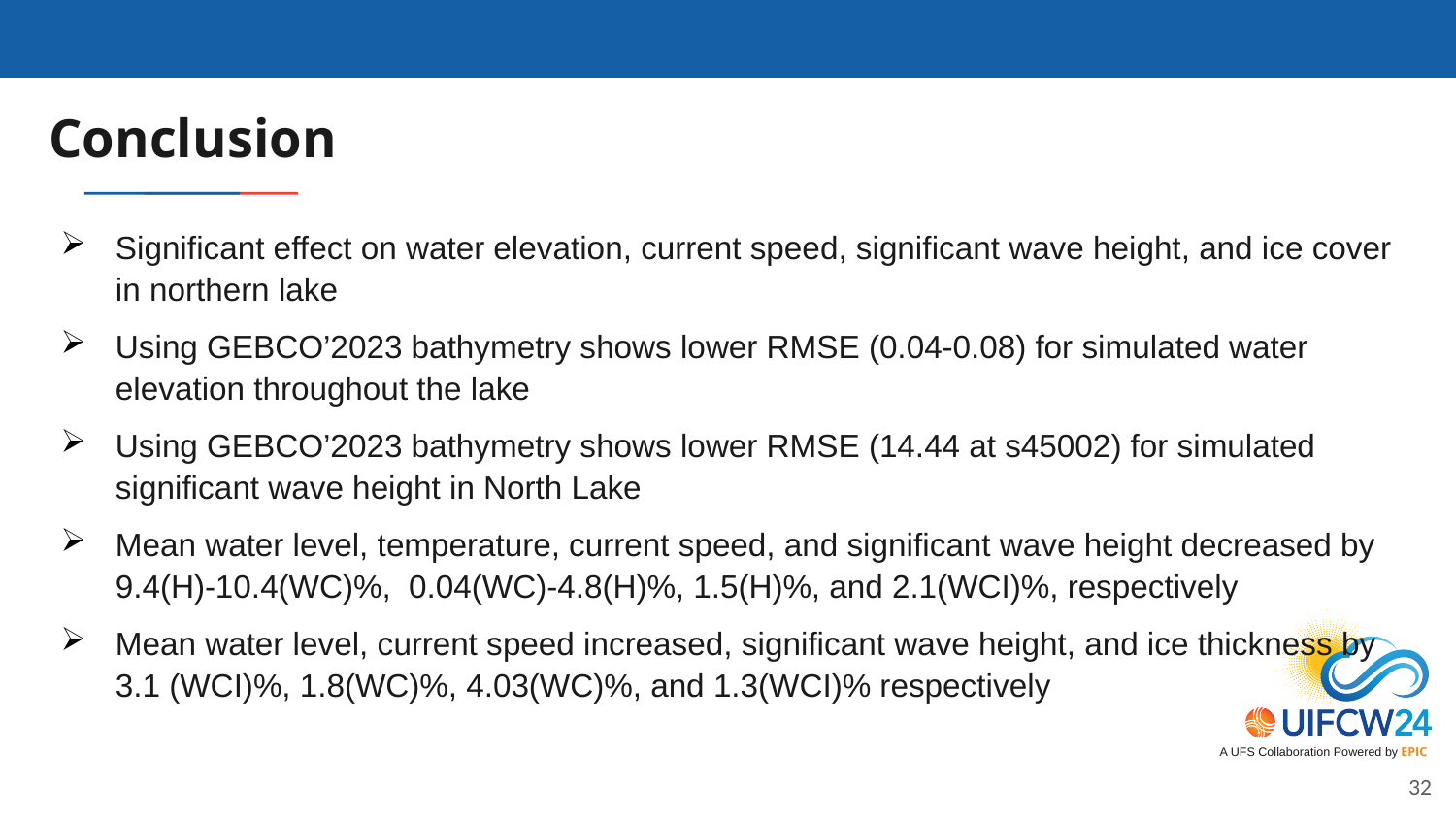

# Conclusion
Significant effect on water elevation, current speed, significant wave height, and ice cover in northern lake
Using GEBCO’2023 bathymetry shows lower RMSE (0.04-0.08) for simulated water elevation throughout the lake
Using GEBCO’2023 bathymetry shows lower RMSE (14.44 at s45002) for simulated significant wave height in North Lake
Mean water level, temperature, current speed, and significant wave height decreased by 9.4(H)-10.4(WC)%,  0.04(WC)-4.8(H)%, 1.5(H)%, and 2.1(WCI)%, respectively
Mean water level, current speed increased, significant wave height, and ice thickness by 3.1 (WCI)%, 1.8(WC)%, 4.03(WC)%, and 1.3(WCI)% respectively

32
However